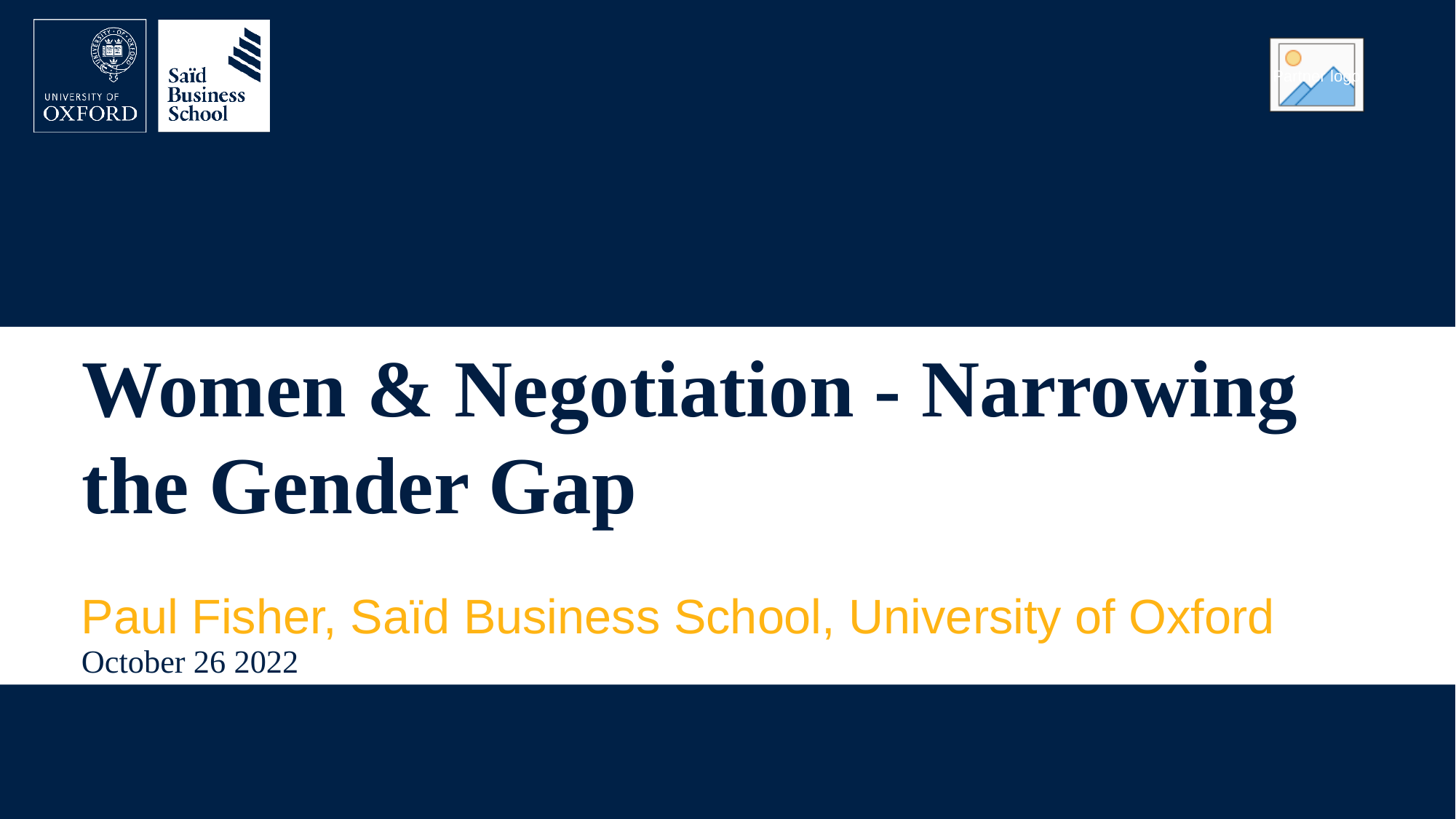

# Women & Negotiation - Narrowing the Gender Gap
Paul Fisher, Saïd Business School, University of Oxford

October 26 2022